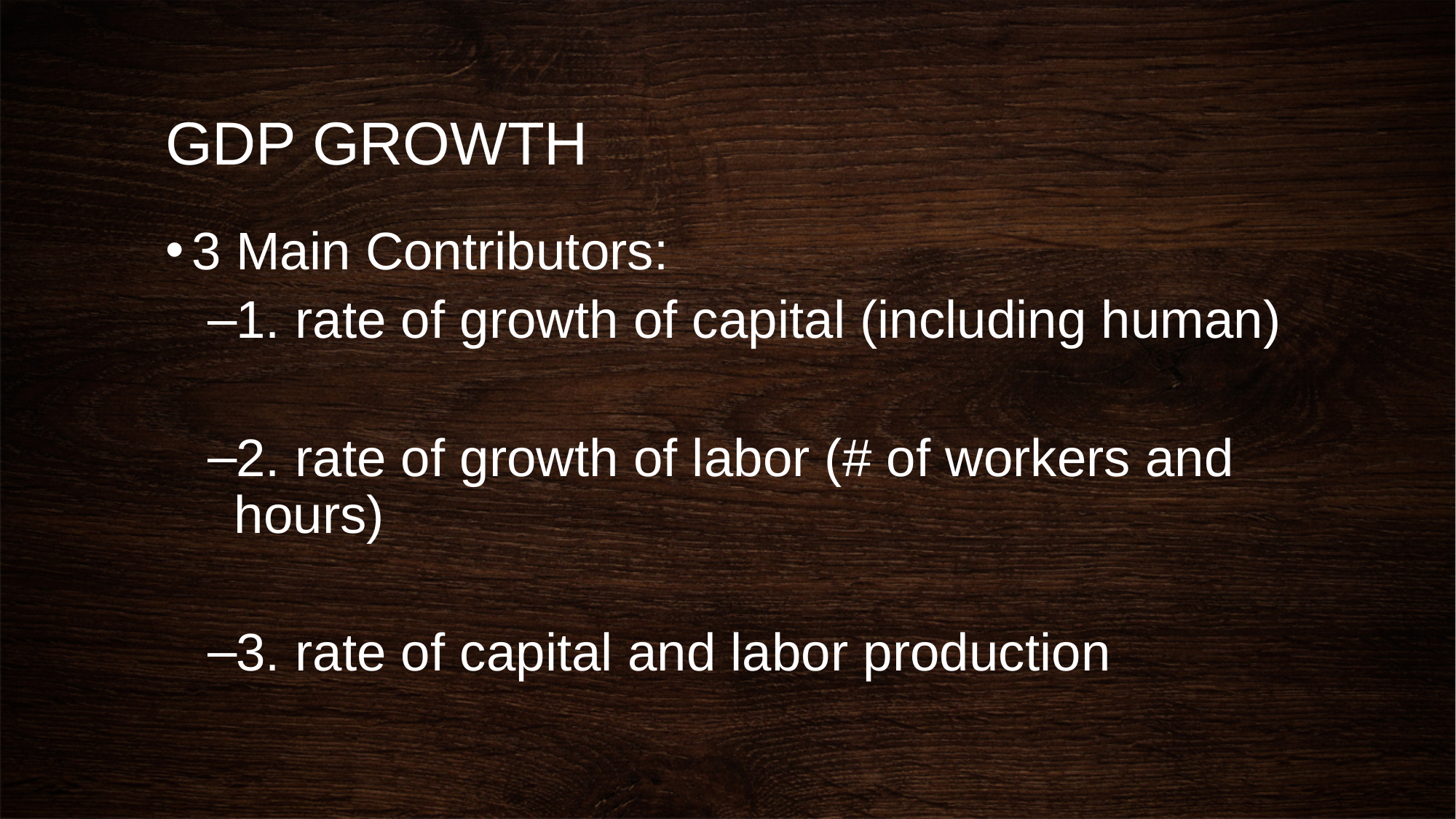

# GDP GROWTH
3 Main Contributors:
1. rate of growth of capital (including human)

2. rate of growth of labor (# of workers and hours)

3. rate of capital and labor production